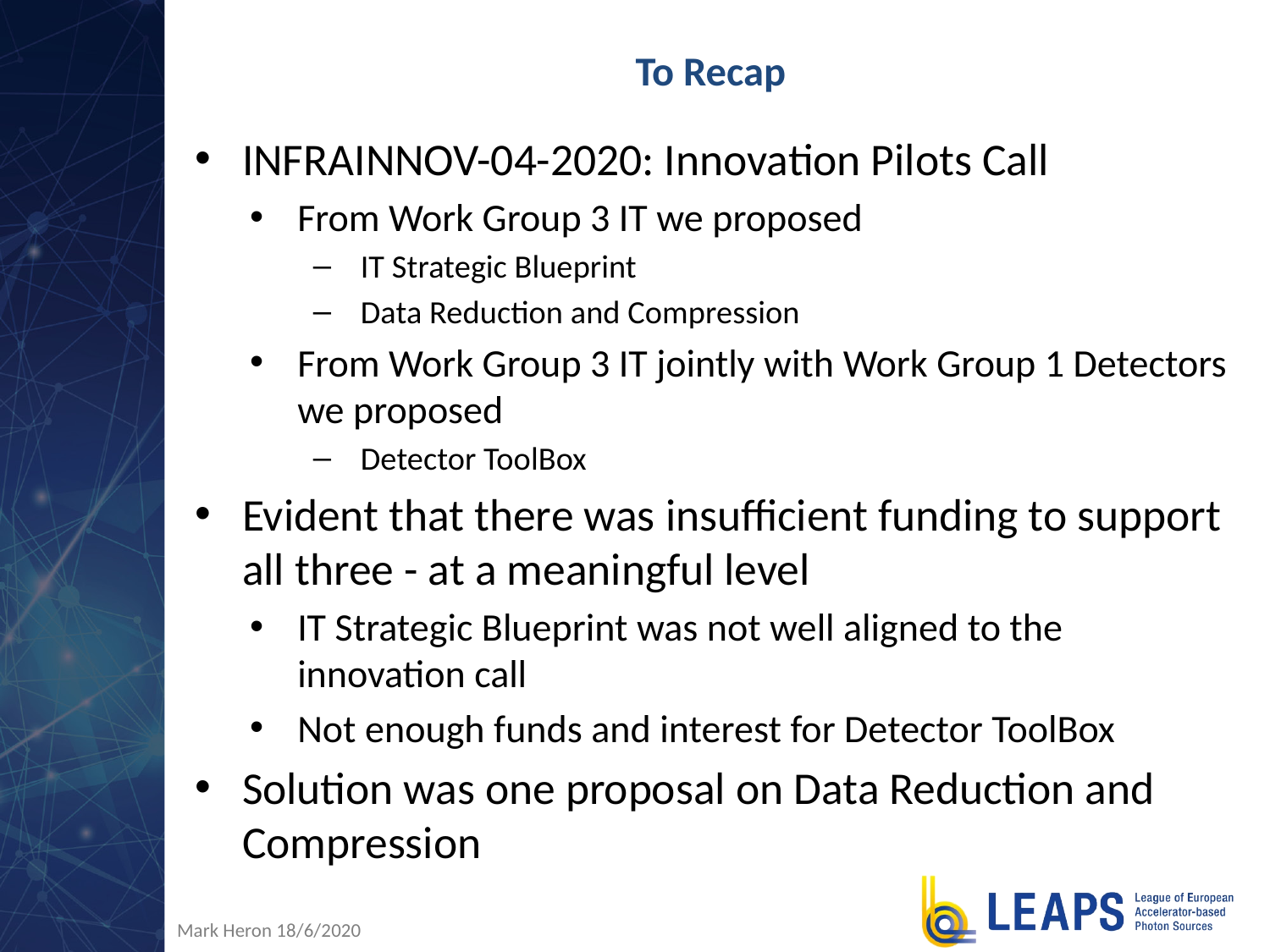

# To Recap
INFRAINNOV-04-2020: Innovation Pilots Call
From Work Group 3 IT we proposed
IT Strategic Blueprint
Data Reduction and Compression
From Work Group 3 IT jointly with Work Group 1 Detectors we proposed
Detector ToolBox
Evident that there was insufficient funding to support all three - at a meaningful level
IT Strategic Blueprint was not well aligned to the innovation call
Not enough funds and interest for Detector ToolBox
Solution was one proposal on Data Reduction and Compression